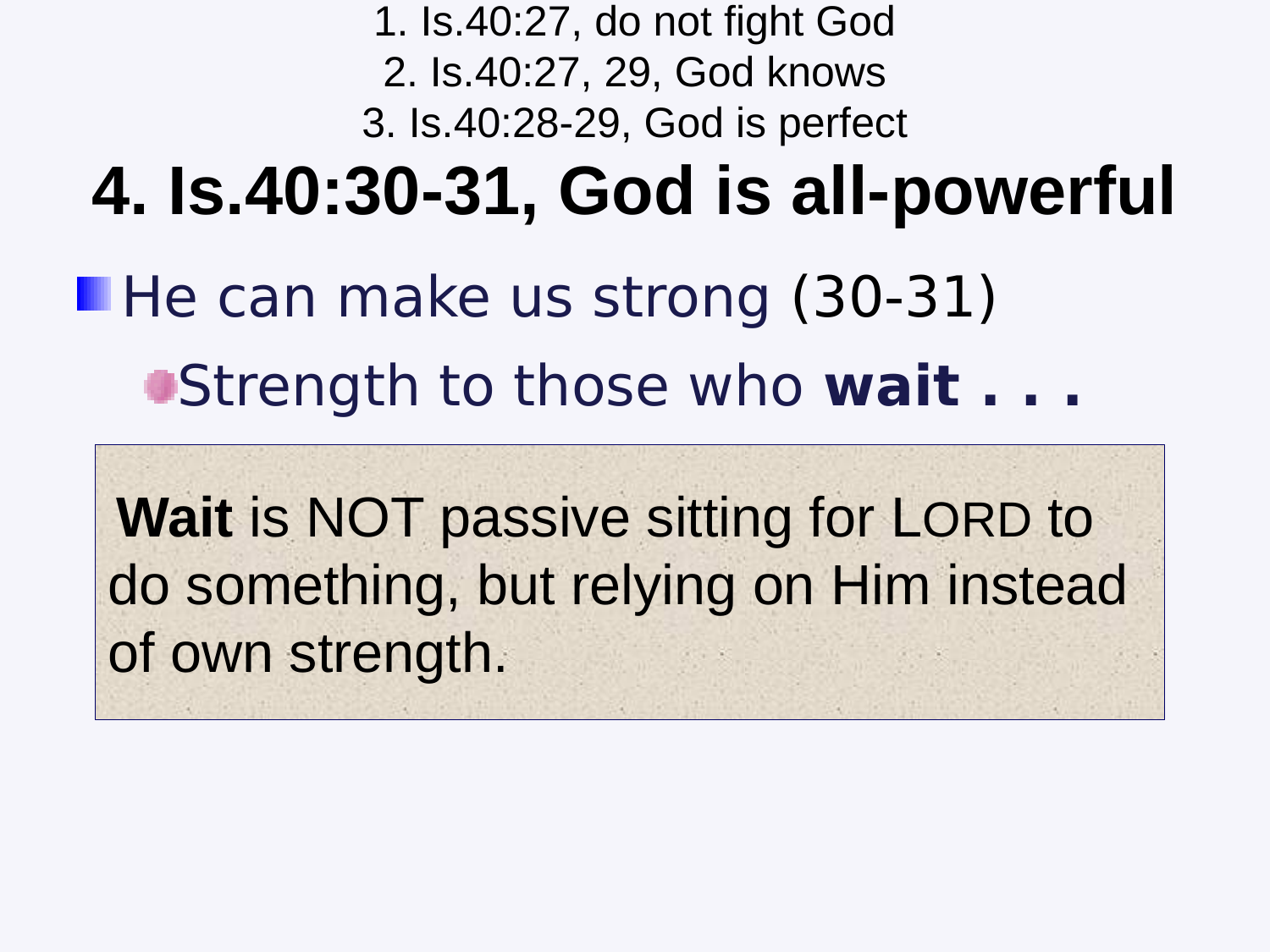

# 1. Is.40:27, do not fight God 2. Is.40:27, 29, God knows 3. Is.40:28-29, God is perfect 4. Is.40:30-31, God is all-powerful
He can make us strong (30-31)
Strength to those who wait . . .
 Wait is NOT passive sitting for Lord to do something, but relying on Him instead of own strength.